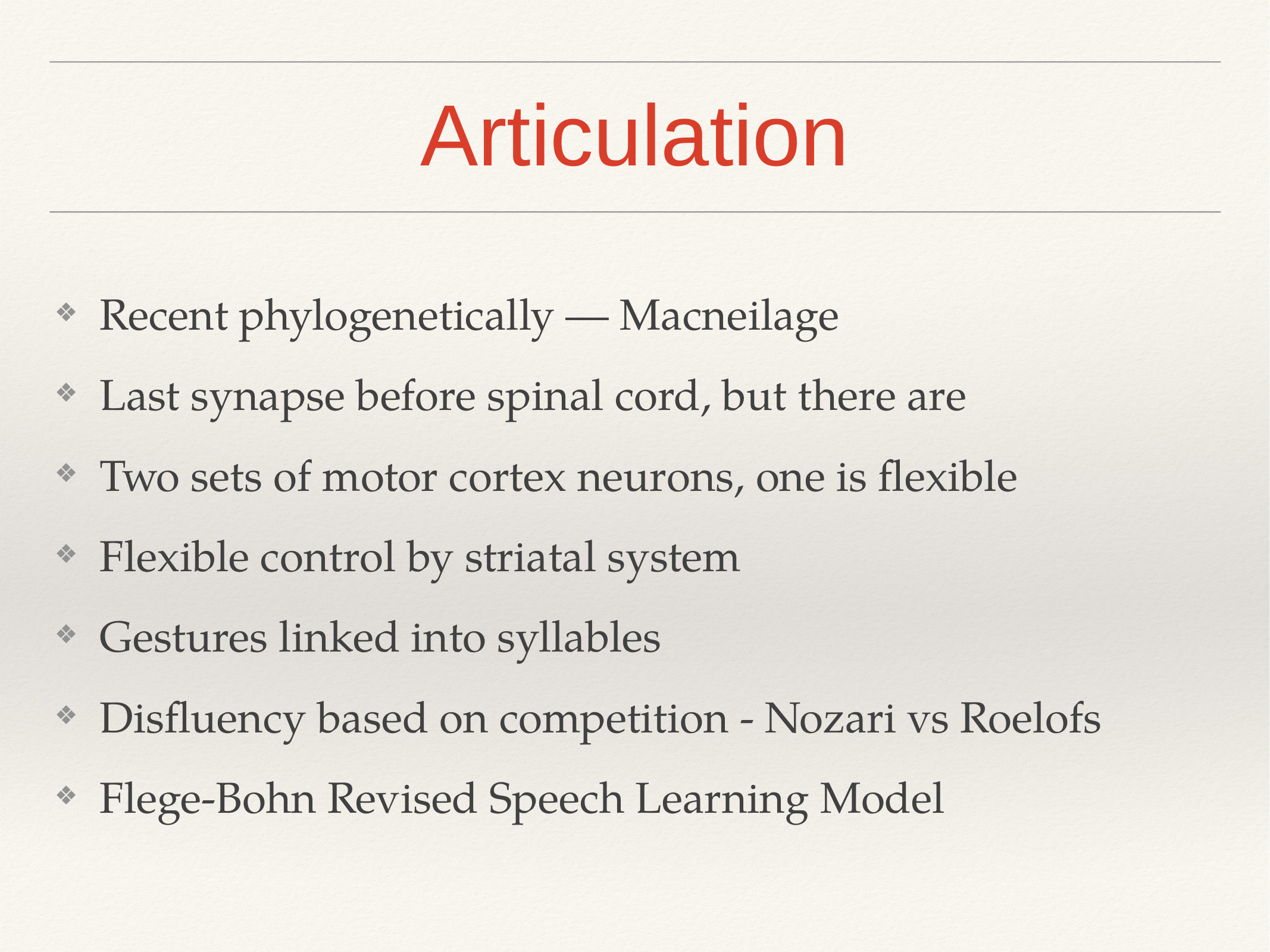

# Articulation
Recent phylogenetically — Macneilage
Last synapse before spinal cord, but there are
Two sets of motor cortex neurons, one is flexible
Flexible control by striatal system
Gestures linked into syllables
Disfluency based on competition - Nozari vs Roelofs
Flege-Bohn Revised Speech Learning Model
27